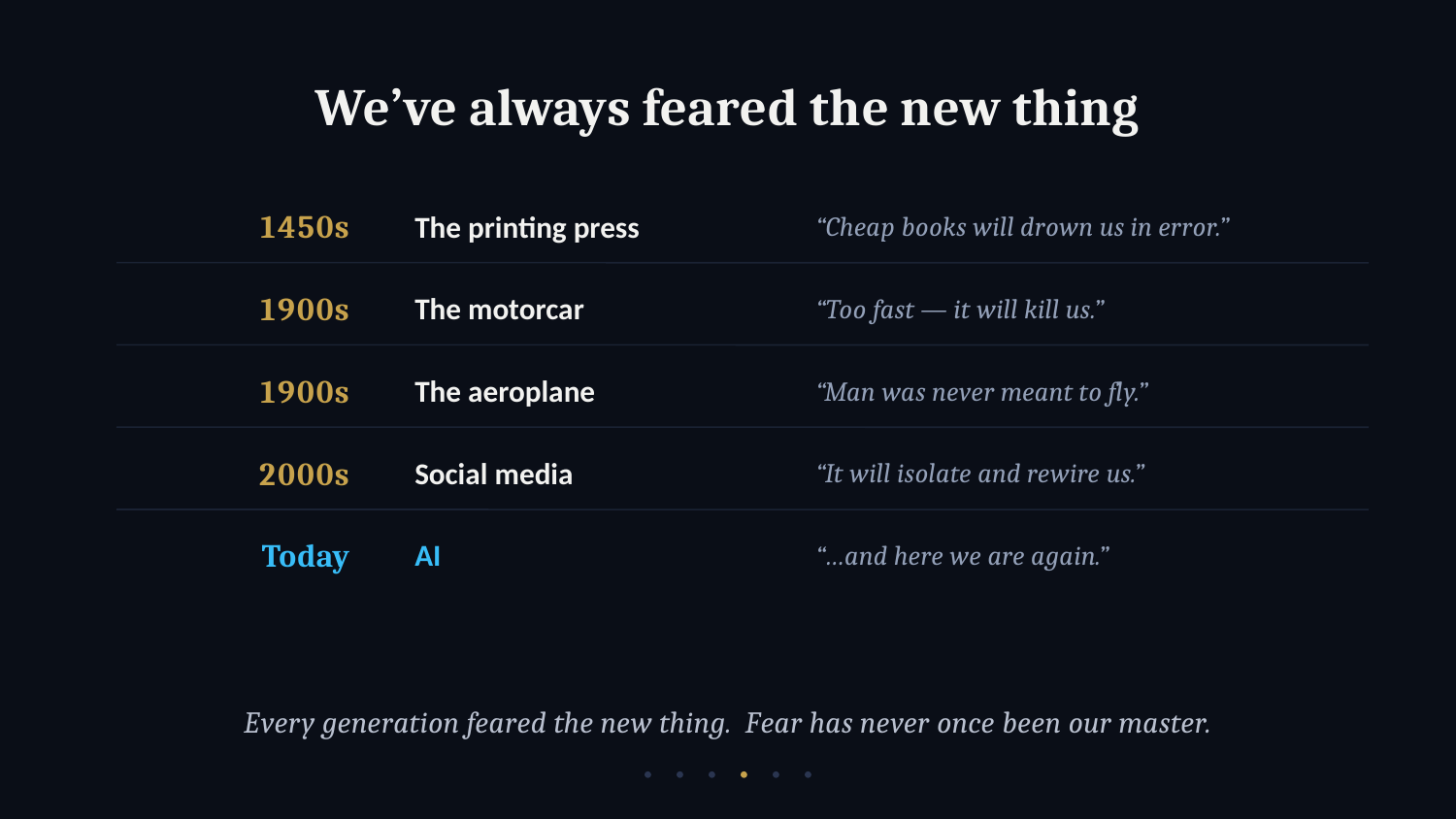

We’ve always feared the new thing
1450s
The printing press
“Cheap books will drown us in error.”

1900s
The motorcar
“Too fast — it will kill us.”

1900s
The aeroplane
“Man was never meant to fly.”

2000s
Social media
“It will isolate and rewire us.”

Today
AI
“…and here we are again.”
Every generation feared the new thing.  Fear has never once been our master.